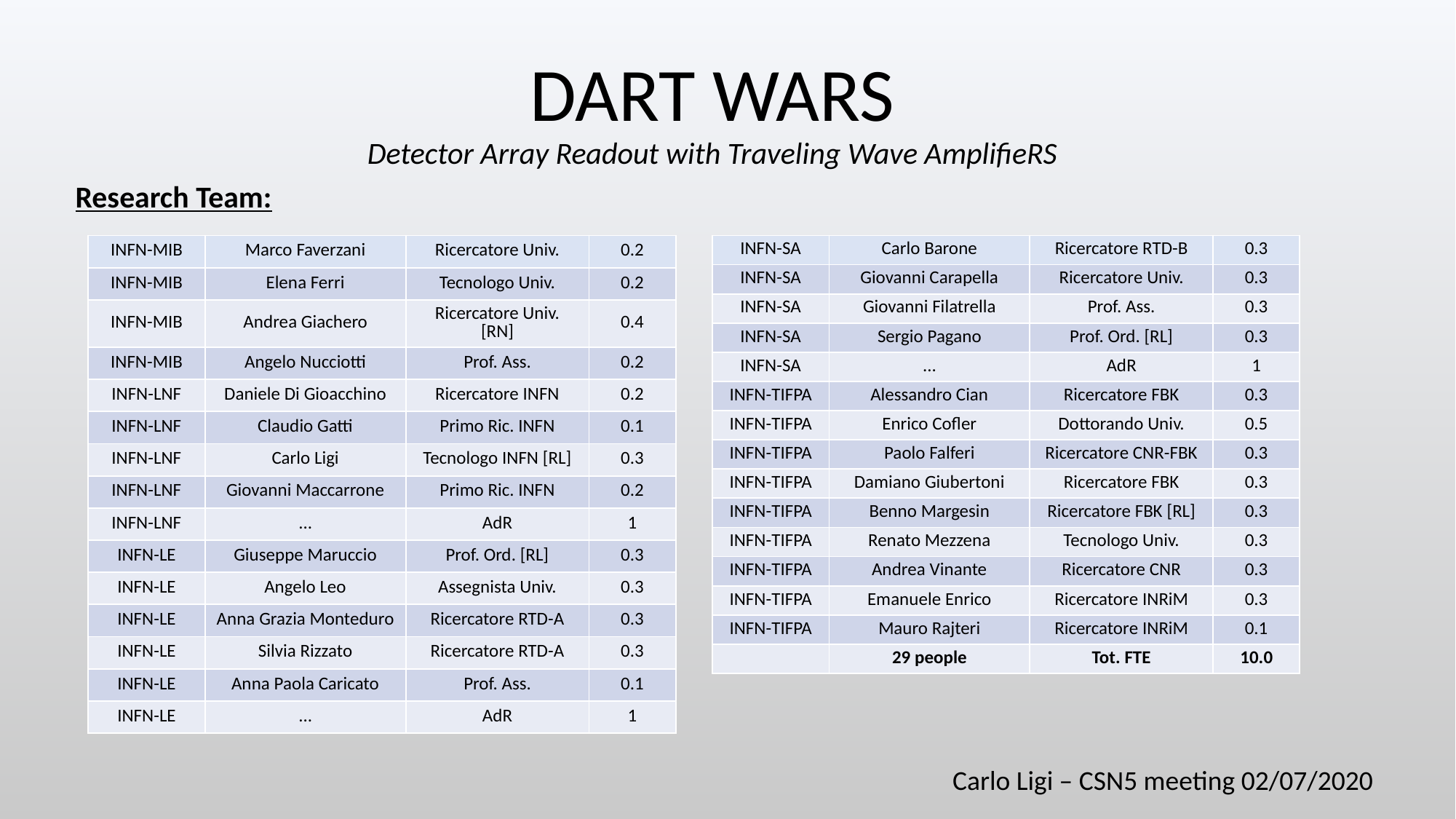

# DART WARS Detector Array Readout with Traveling Wave AmplifieRS
Research Team:

| INFN-MIB | Marco Faverzani | Ricercatore Univ. | 0.2 |
| --- | --- | --- | --- |
| INFN-MIB | Elena Ferri | Tecnologo Univ. | 0.2 |
| INFN-MIB | Andrea Giachero | Ricercatore Univ. [RN] | 0.4 |
| INFN-MIB | Angelo Nucciotti | Prof. Ass. | 0.2 |
| INFN-LNF | Daniele Di Gioacchino | Ricercatore INFN | 0.2 |
| INFN-LNF | Claudio Gatti | Primo Ric. INFN | 0.1 |
| INFN-LNF | Carlo Ligi | Tecnologo INFN [RL] | 0.3 |
| INFN-LNF | Giovanni Maccarrone | Primo Ric. INFN | 0.2 |
| INFN-LNF | ... | AdR | 1 |
| INFN-LE | Giuseppe Maruccio | Prof. Ord. [RL] | 0.3 |
| INFN-LE | Angelo Leo | Assegnista Univ. | 0.3 |
| INFN-LE | Anna Grazia Monteduro | Ricercatore RTD-A | 0.3 |
| INFN-LE | Silvia Rizzato | Ricercatore RTD-A | 0.3 |
| INFN-LE | Anna Paola Caricato | Prof. Ass. | 0.1 |
| INFN-LE | ... | AdR | 1 |
| INFN-SA | Carlo Barone | Ricercatore RTD-B | 0.3 |
| --- | --- | --- | --- |
| INFN-SA | Giovanni Carapella | Ricercatore Univ. | 0.3 |
| INFN-SA | Giovanni Filatrella | Prof. Ass. | 0.3 |
| INFN-SA | Sergio Pagano | Prof. Ord. [RL] | 0.3 |
| INFN-SA | ... | AdR | 1 |
| INFN-TIFPA | Alessandro Cian | Ricercatore FBK | 0.3 |
| INFN-TIFPA | Enrico Cofler | Dottorando Univ. | 0.5 |
| INFN-TIFPA | Paolo Falferi | Ricercatore CNR-FBK | 0.3 |
| INFN-TIFPA | Damiano Giubertoni | Ricercatore FBK | 0.3 |
| INFN-TIFPA | Benno Margesin | Ricercatore FBK [RL] | 0.3 |
| INFN-TIFPA | Renato Mezzena | Tecnologo Univ. | 0.3 |
| INFN-TIFPA | Andrea Vinante | Ricercatore CNR | 0.3 |
| INFN-TIFPA | Emanuele Enrico | Ricercatore INRiM | 0.3 |
| INFN-TIFPA | Mauro Rajteri | Ricercatore INRiM | 0.1 |
|  | 29 people | Tot. FTE | 10.0 |
Carlo Ligi – CSN5 meeting 02/07/2020